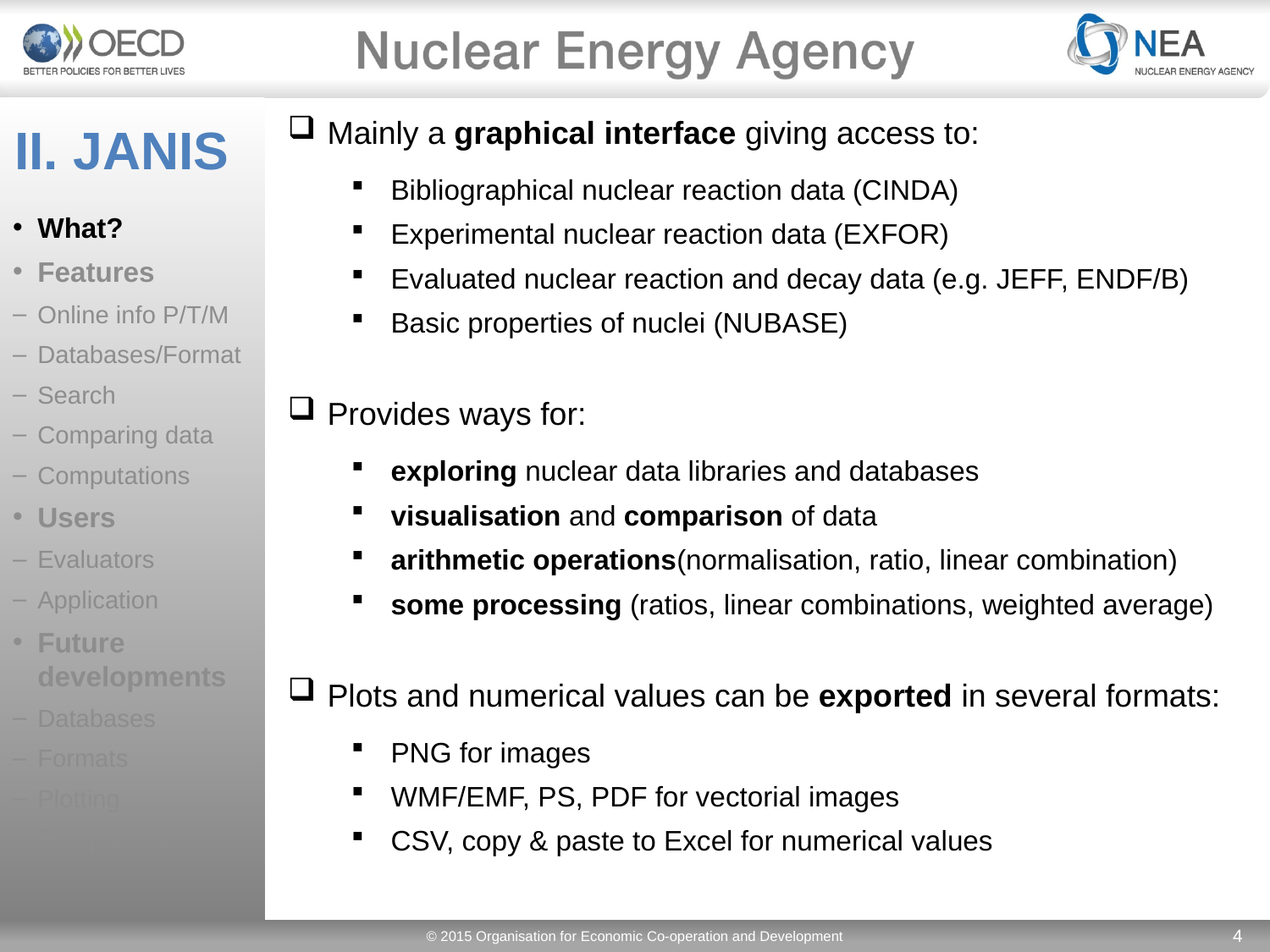

What?
Features
Online info P/T/M
Databases/Format
Search
Comparing data
Computations
Users
Evaluators
Application
Future developments
Databases
Formats
Plotting
Computations
# II. JANIS
Mainly a graphical interface giving access to:
Bibliographical nuclear reaction data (CINDA)
Experimental nuclear reaction data (EXFOR)
Evaluated nuclear reaction and decay data (e.g. JEFF, ENDF/B)
Basic properties of nuclei (NUBASE)

Provides ways for:
exploring nuclear data libraries and databases
visualisation and comparison of data
arithmetic operations(normalisation, ratio, linear combination)
some processing (ratios, linear combinations, weighted average)

Plots and numerical values can be exported in several formats:
PNG for images
WMF/EMF, PS, PDF for vectorial images
CSV, copy & paste to Excel for numerical values